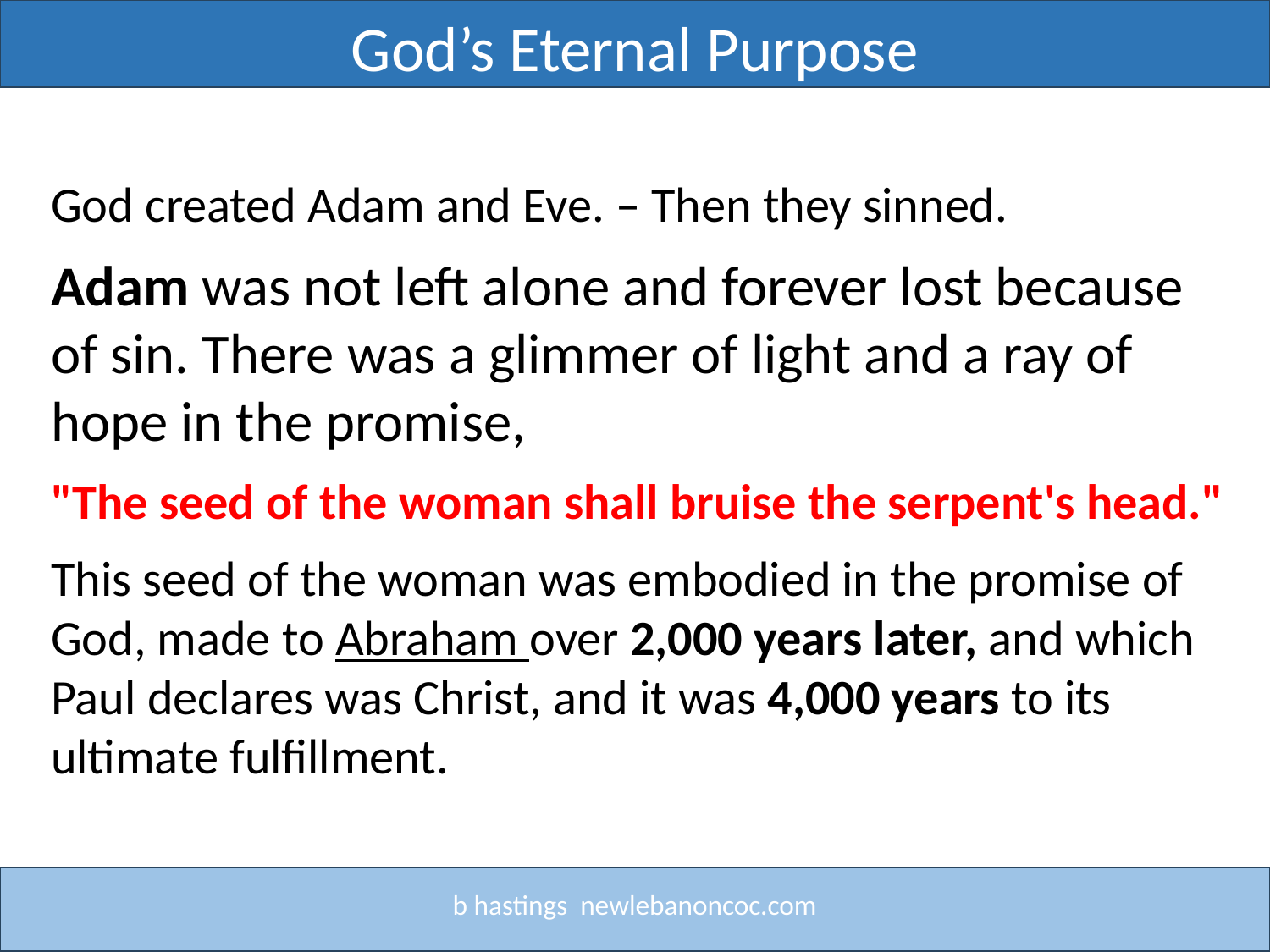

God’s Eternal Purpose
Title

God created Adam and Eve. – Then they sinned.
Adam was not left alone and forever lost because of sin. There was a glimmer of light and a ray of hope in the promise,
"The seed of the woman shall bruise the serpent's head."
This seed of the woman was embodied in the promise of God, made to Abraham over 2,000 years later, and which Paul declares was Christ, and it was 4,000 years to its ultimate fulfillment.

b hastings  newlebanoncoc.com